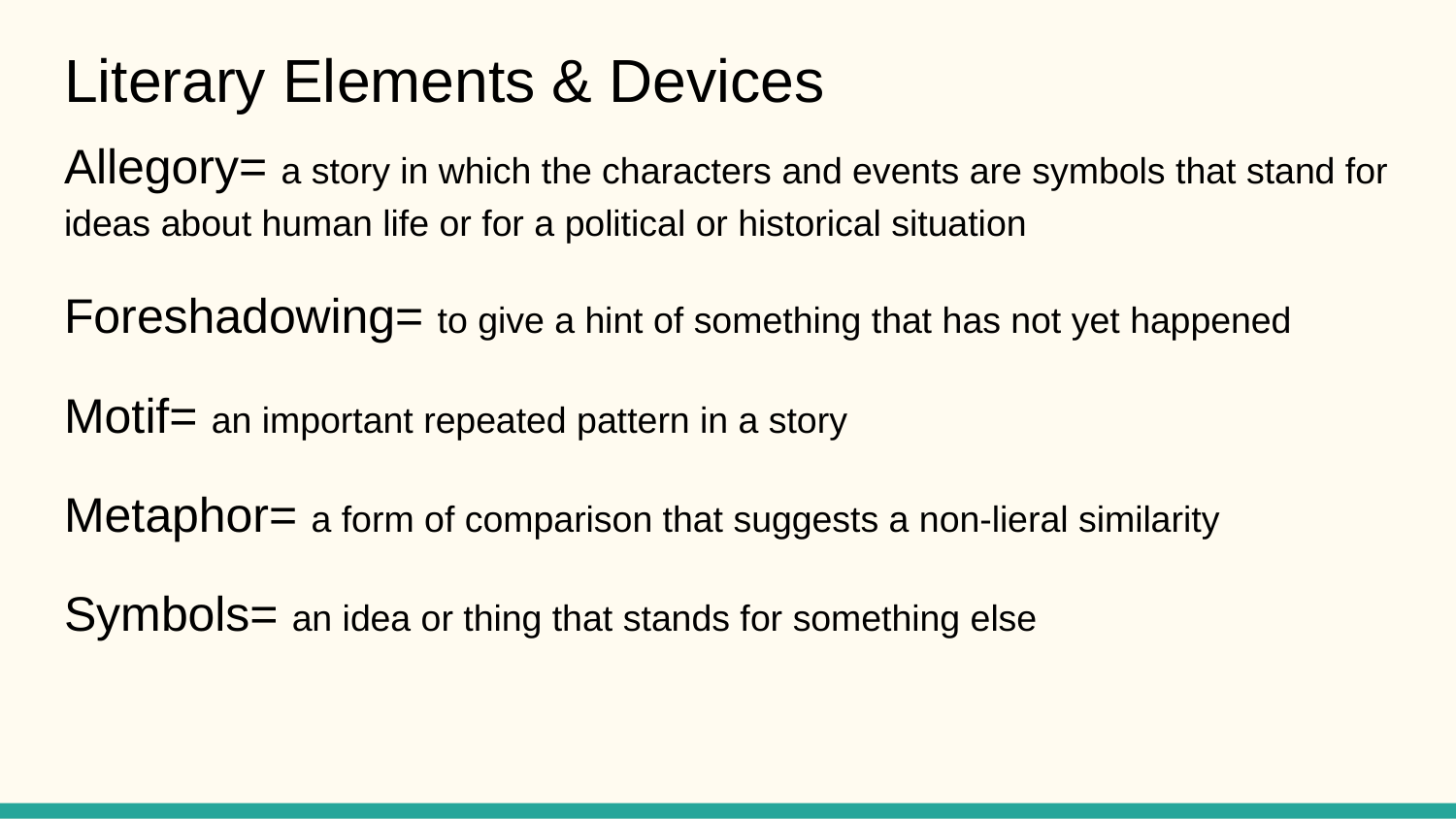

# Literary Elements & Devices
Allegory= a story in which the characters and events are symbols that stand for ideas about human life or for a political or historical situation
Foreshadowing= to give a hint of something that has not yet happened
Motif= an important repeated pattern in a story
Metaphor= a form of comparison that suggests a non-lieral similarity
Symbols= an idea or thing that stands for something else